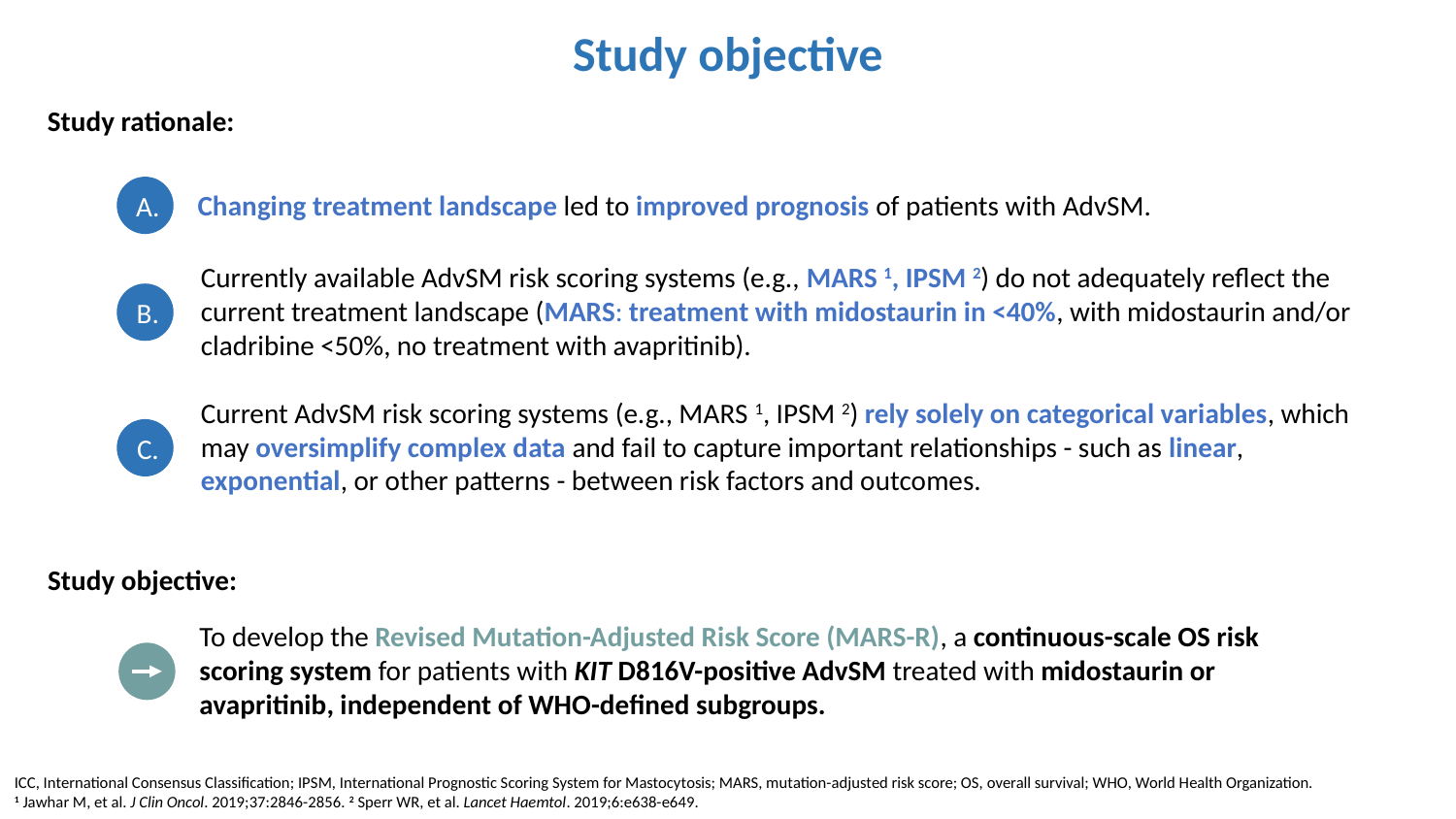

Study objective
Study rationale:
A.
Changing treatment landscape led to improved prognosis of patients with AdvSM.
Currently available AdvSM risk scoring systems (e.g., MARS 1, IPSM 2) do not adequately reflect the current treatment landscape (MARS: treatment with midostaurin in <40%, with midostaurin and/or cladribine <50%, no treatment with avapritinib).
B.
Current AdvSM risk scoring systems (e.g., MARS 1, IPSM 2) rely solely on categorical variables, which may oversimplify complex data and fail to capture important relationships - such as linear, exponential, or other patterns - between risk factors and outcomes.
C.
Study objective:
To develop the Revised Mutation-Adjusted Risk Score (MARS-R), a continuous-scale OS risk scoring system for patients with KIT D816V-positive AdvSM treated with midostaurin or avapritinib, independent of WHO-defined subgroups.

ICC, International Consensus Classification; IPSM, International Prognostic Scoring System for Mastocytosis; MARS, mutation-adjusted risk score; OS, overall survival; WHO, World Health Organization.
1 Jawhar M, et al. J Clin Oncol. 2019;37:2846-2856. 2 Sperr WR, et al. Lancet Haemtol. 2019;6:e638-e649.